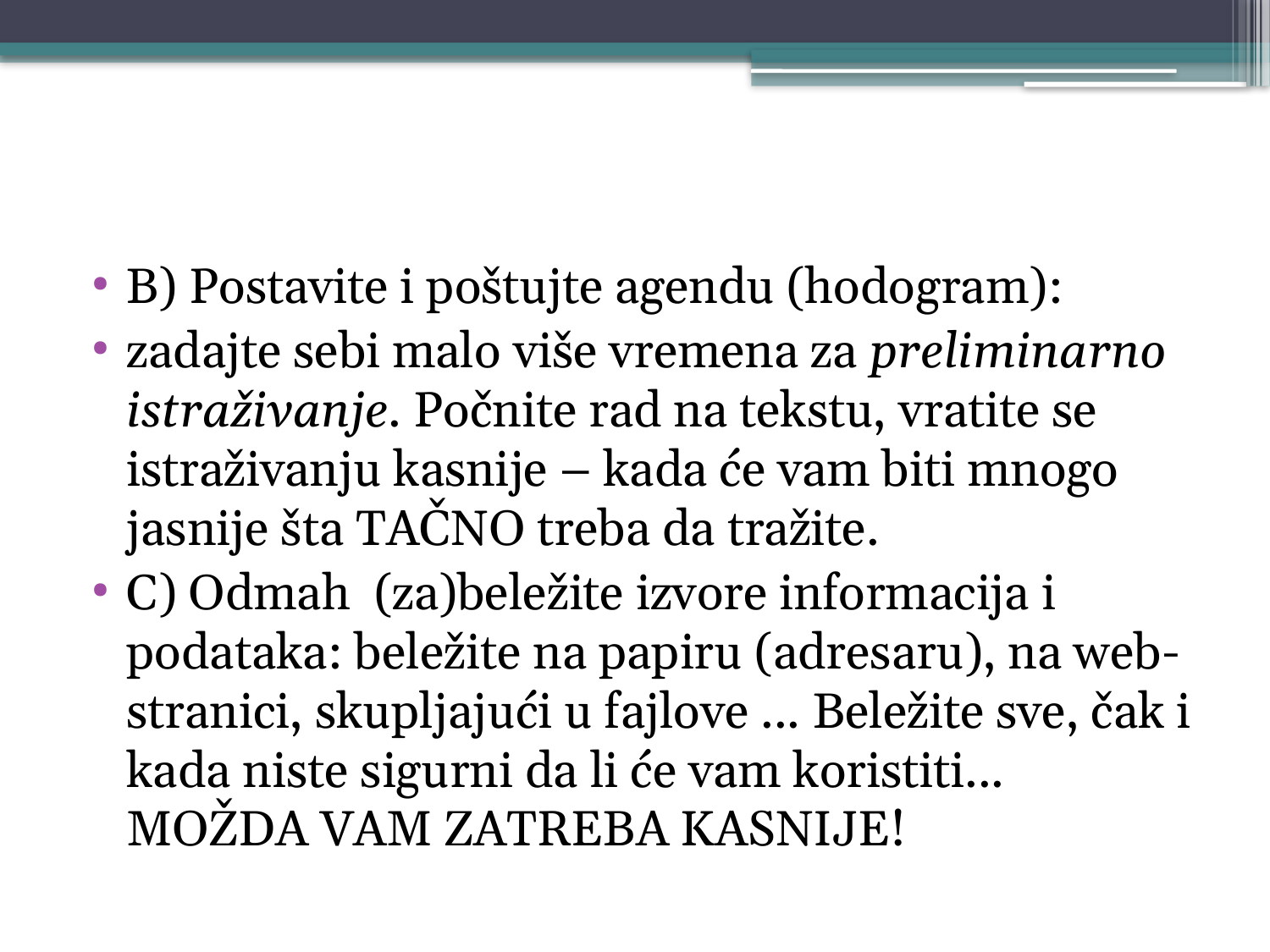

#
B) Postavite i poštujte agendu (hodogram):
zadajte sebi malo više vremena za preliminarno istraživanje. Počnite rad na tekstu, vratite se istraživanju kasnije – kada će vam biti mnogo jasnije šta TAČNO treba da tražite.
C) Odmah  (za)beležite izvore informacija i podataka: beležite na papiru (adresaru), na web-stranici, skupljajući u fajlove ... Beležite sve, čak i kada niste sigurni da li će vam koristiti... MOŽDA VAM ZATREBA KASNIJE!